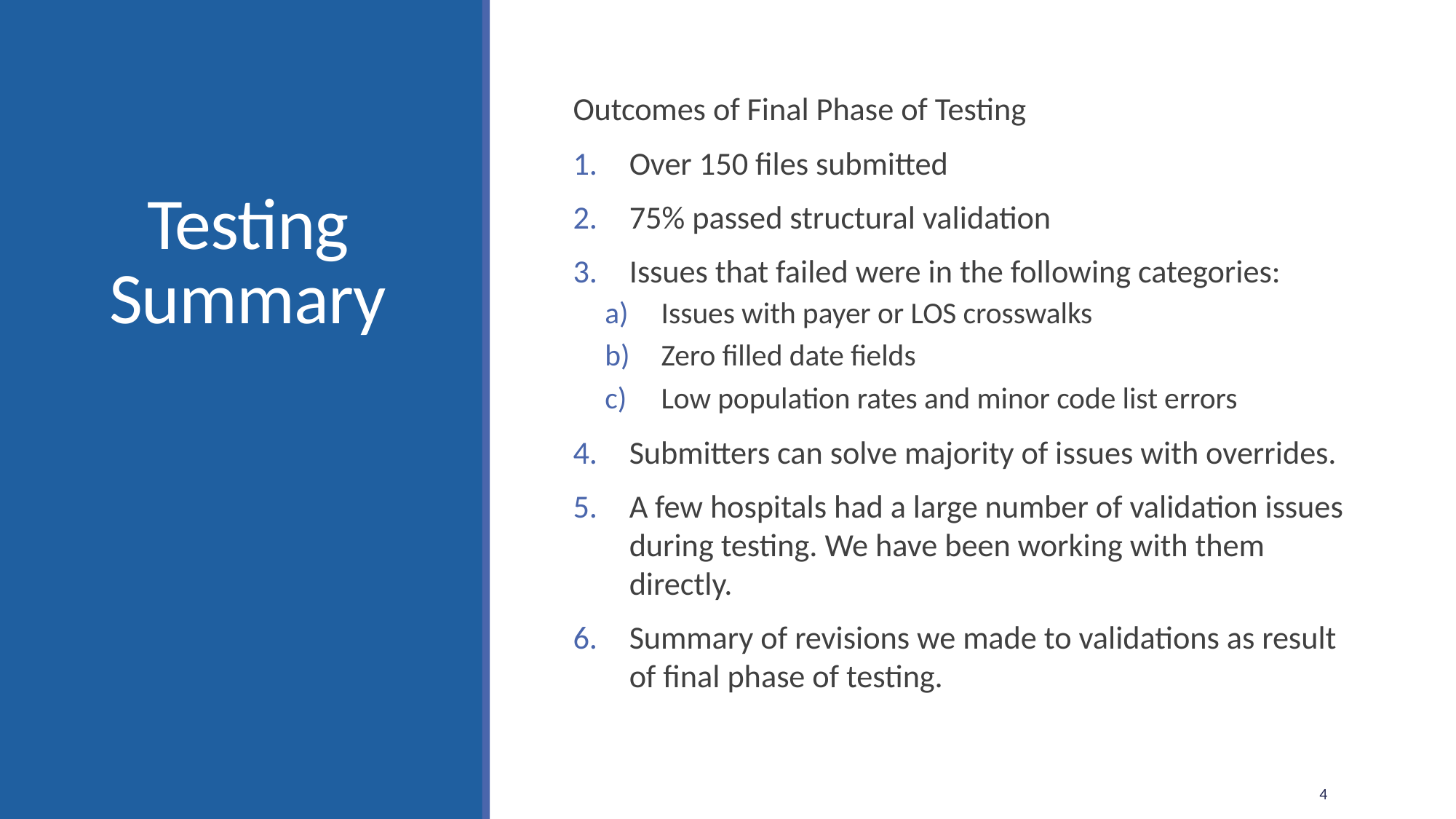

# Testing Summary
Outcomes of Final Phase of Testing
Over 150 files submitted
75% passed structural validation
Issues that failed were in the following categories:
Issues with payer or LOS crosswalks
Zero filled date fields
Low population rates and minor code list errors
Submitters can solve majority of issues with overrides.
A few hospitals had a large number of validation issues during testing. We have been working with them directly.
Summary of revisions we made to validations as result of final phase of testing.
4